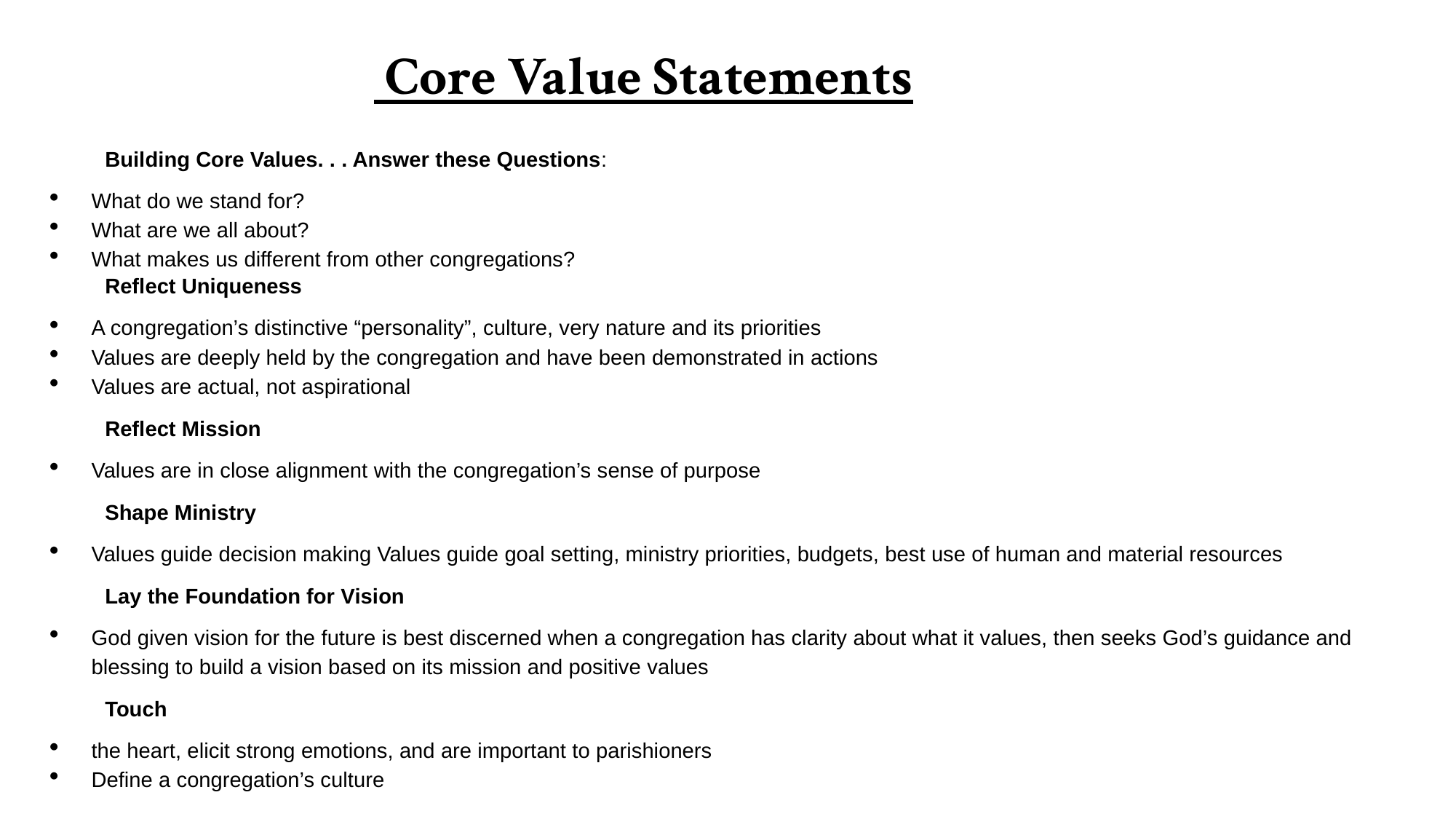

Core Value Statements
Building Core Values. . . Answer these Questions:
What do we stand for?
What are we all about?
What makes us different from other congregations?
Reflect Uniqueness
A congregation’s distinctive “personality”, culture, very nature and its priorities
Values are deeply held by the congregation and have been demonstrated in actions
Values are actual, not aspirational
Reflect Mission
Values are in close alignment with the congregation’s sense of purpose
Shape Ministry
Values guide decision making Values guide goal setting, ministry priorities, budgets, best use of human and material resources
Lay the Foundation for Vision
God given vision for the future is best discerned when a congregation has clarity about what it values, then seeks God’s guidance and blessing to build a vision based on its mission and positive values
Touch
the heart, elicit strong emotions, and are important to parishioners
Define a congregation’s culture